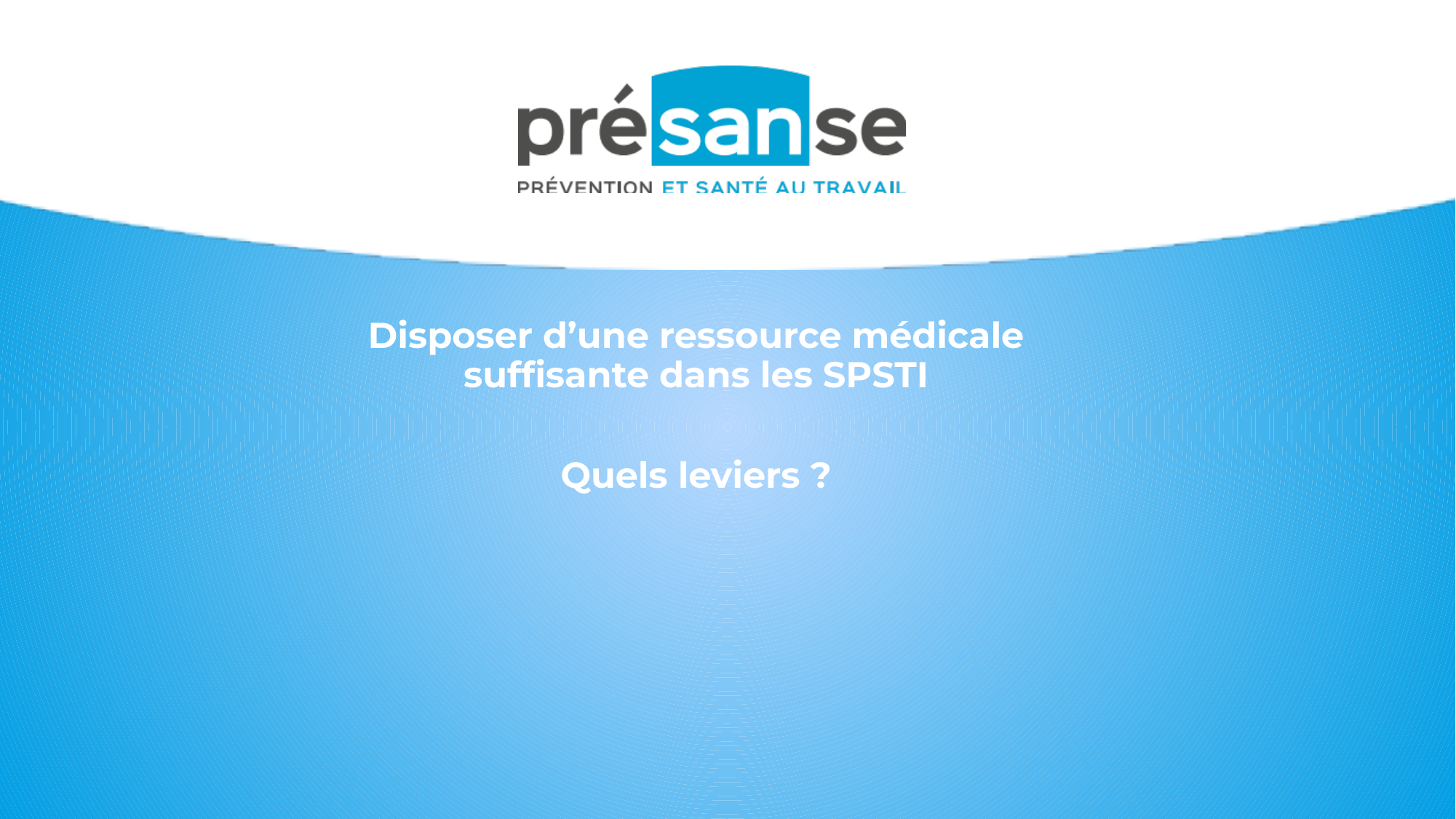

Disposer d’une ressource médicale suffisante dans les SPSTI

Quels leviers ?